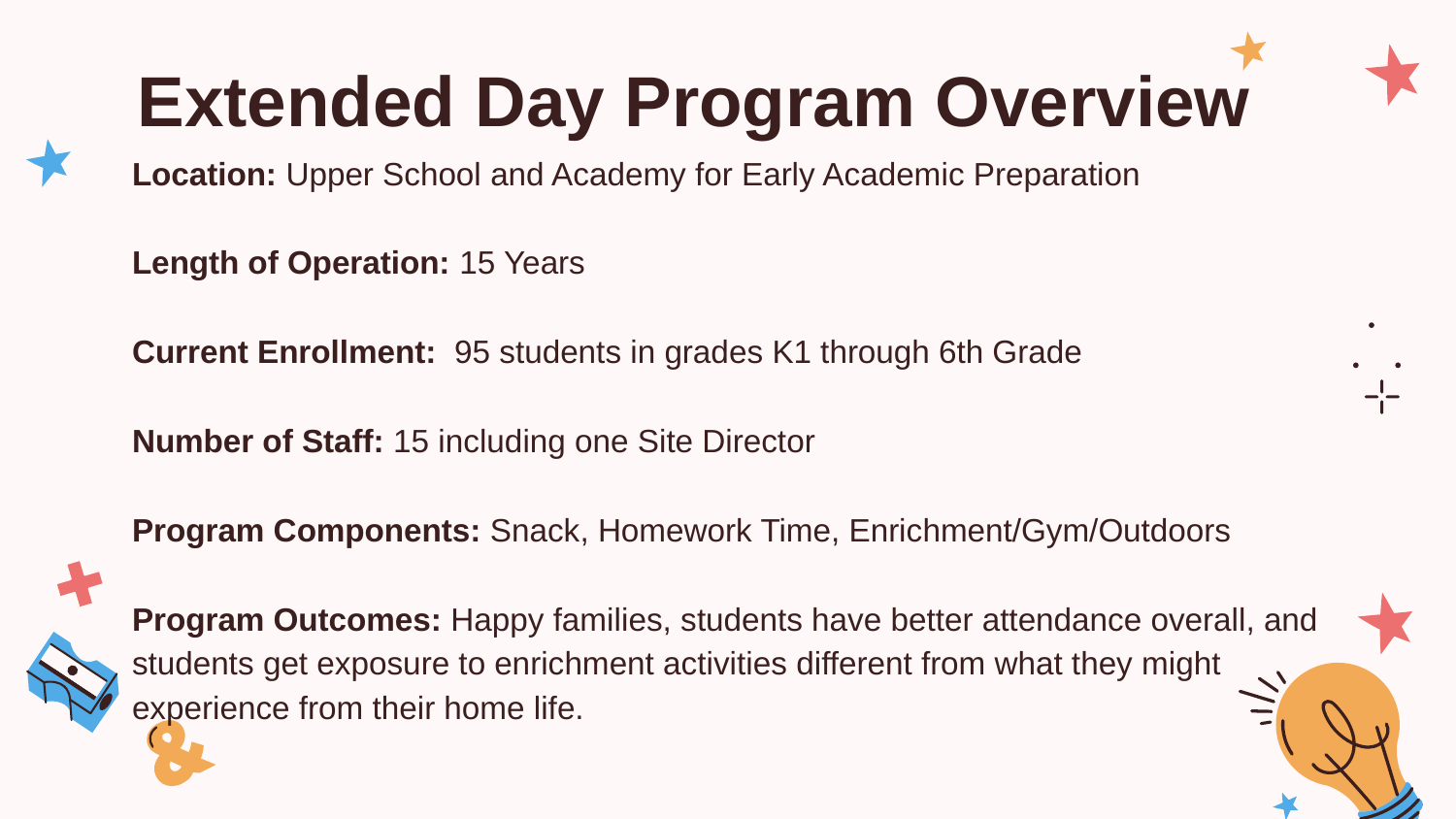

# Extended Day Program Overview
Location: Upper School and Academy for Early Academic Preparation

Length of Operation: 15 Years

Current Enrollment:  95 students in grades K1 through 6th Grade

Number of Staff: 15 including one Site Director

Program Components: Snack, Homework Time, Enrichment/Gym/Outdoors

Program Outcomes: Happy families, students have better attendance overall, and students get exposure to enrichment activities different from what they might experience from their home life.